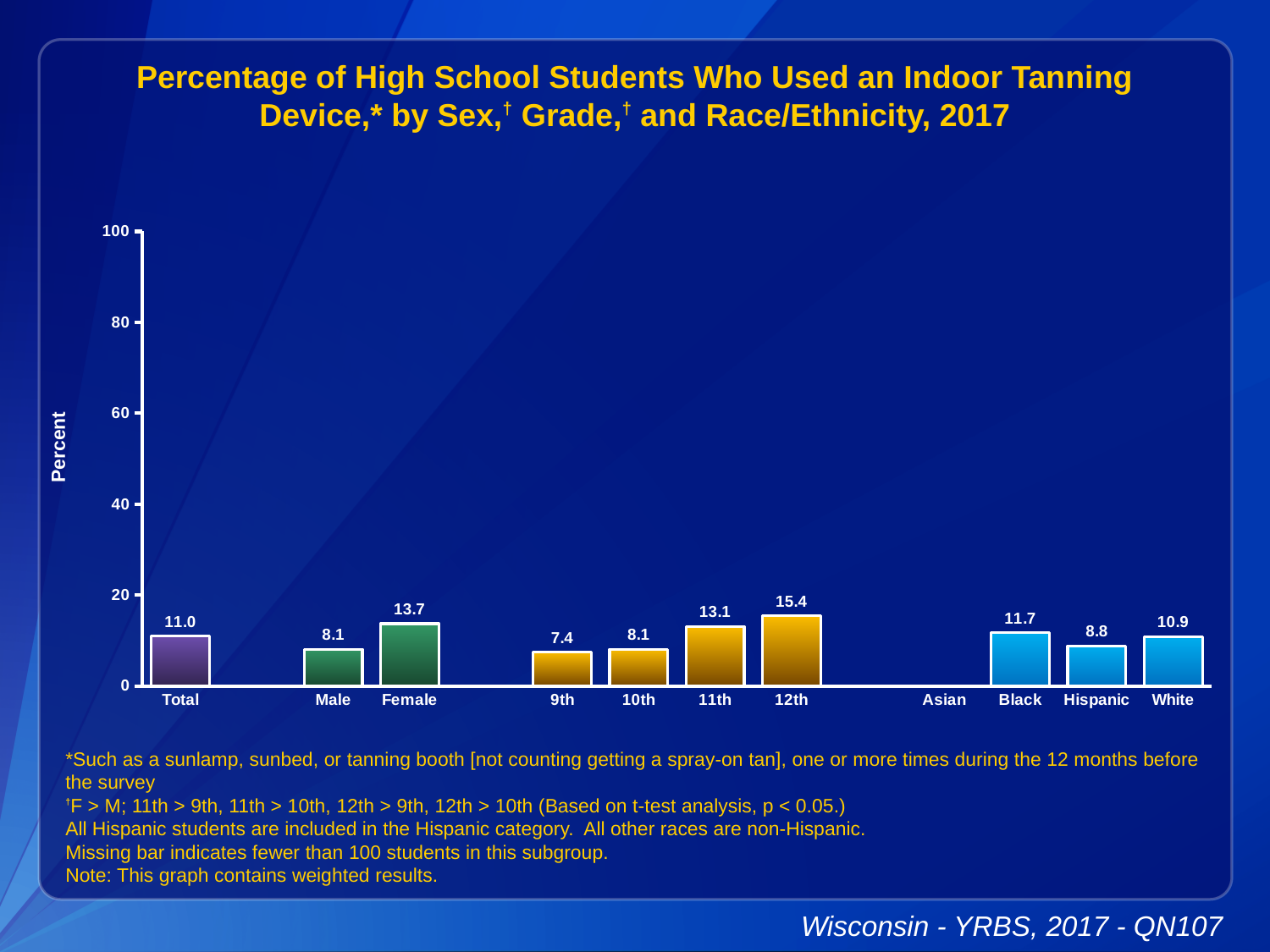

Percentage of High School Students Who Used an Indoor Tanning Device,* by Sex,† Grade,† and Race/Ethnicity, 2017

### Chart

| Category | Series 1 |
|---|---|
| Total | 11.0 |
|  | None |
| Male | 8.1 |
| Female | 13.7 |
|  | None |
| 9th | 7.4 |
| 10th | 8.1 |
| 11th | 13.1 |
| 12th | 15.4 |
|  | None |
| Asian | None |
| Black | 11.7 |
| Hispanic | 8.8 |
| White | 10.9 |
*Such as a sunlamp, sunbed, or tanning booth [not counting getting a spray-on tan], one or more times during the 12 months before the survey
†F > M; 11th > 9th, 11th > 10th, 12th > 9th, 12th > 10th (Based on t-test analysis, p < 0.05.)
All Hispanic students are included in the Hispanic category.  All other races are non-Hispanic.
Missing bar indicates fewer than 100 students in this subgroup.
Note: This graph contains weighted results.
Wisconsin - YRBS, 2017 - QN107